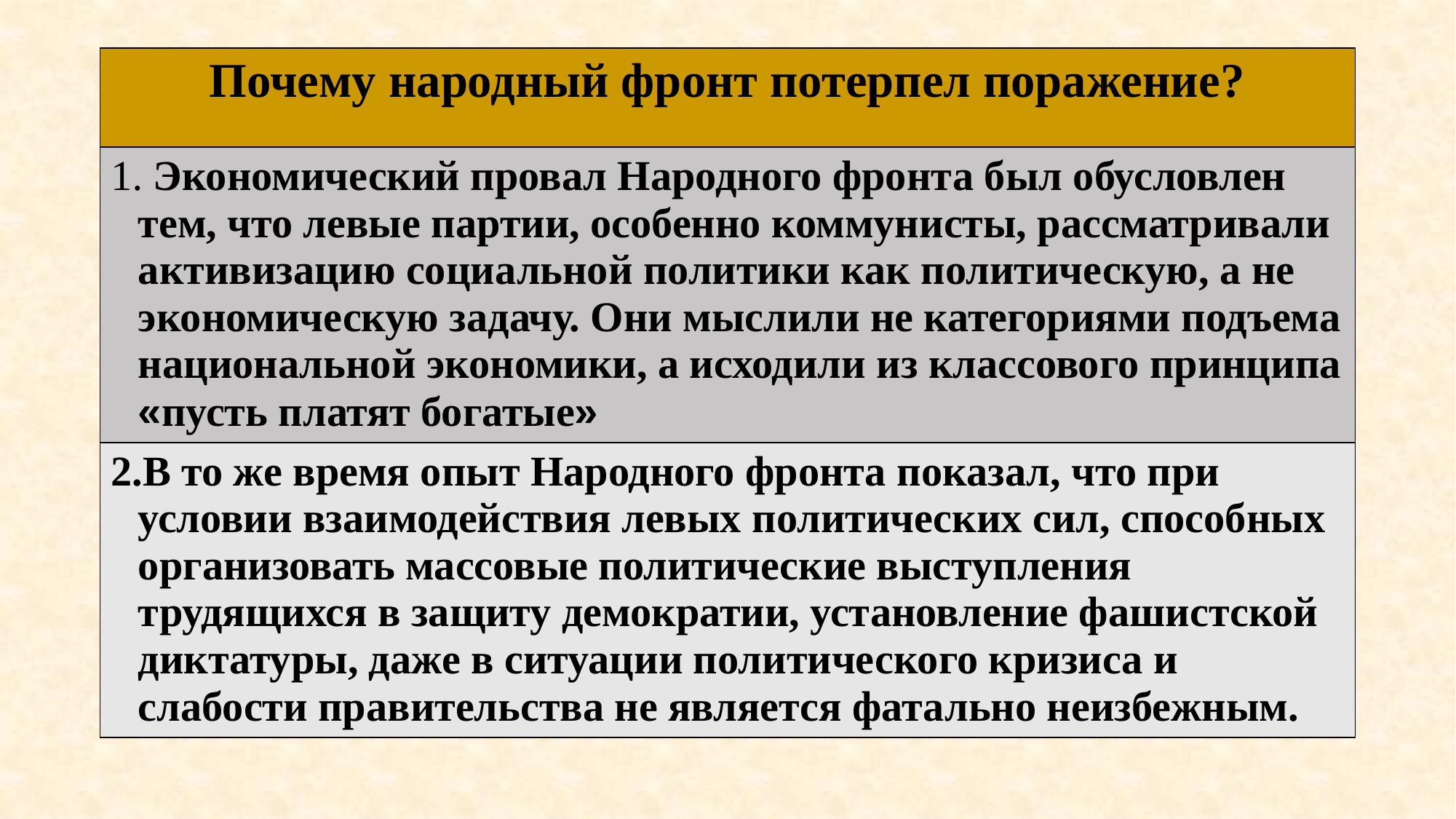

| Почему народный фронт потерпел поражение? |
| --- |
| 1. Экономический провал Народного фронта был обусловлен тем, что левые партии, особенно коммунисты, рассматривали активизацию социальной политики как политическую, а не экономическую задачу. Они мыслили не категориями подъема национальной экономики, а исходили из классового принципа «пусть платят богатые» |
| 2.В то же время опыт Народного фронта показал, что при условии взаимодействия левых политических сил, способных организовать массовые политические выступления трудящихся в защиту демократии, установление фашистской диктатуры, даже в ситуации политического кризиса и слабости правительства не является фатально неизбежным. |